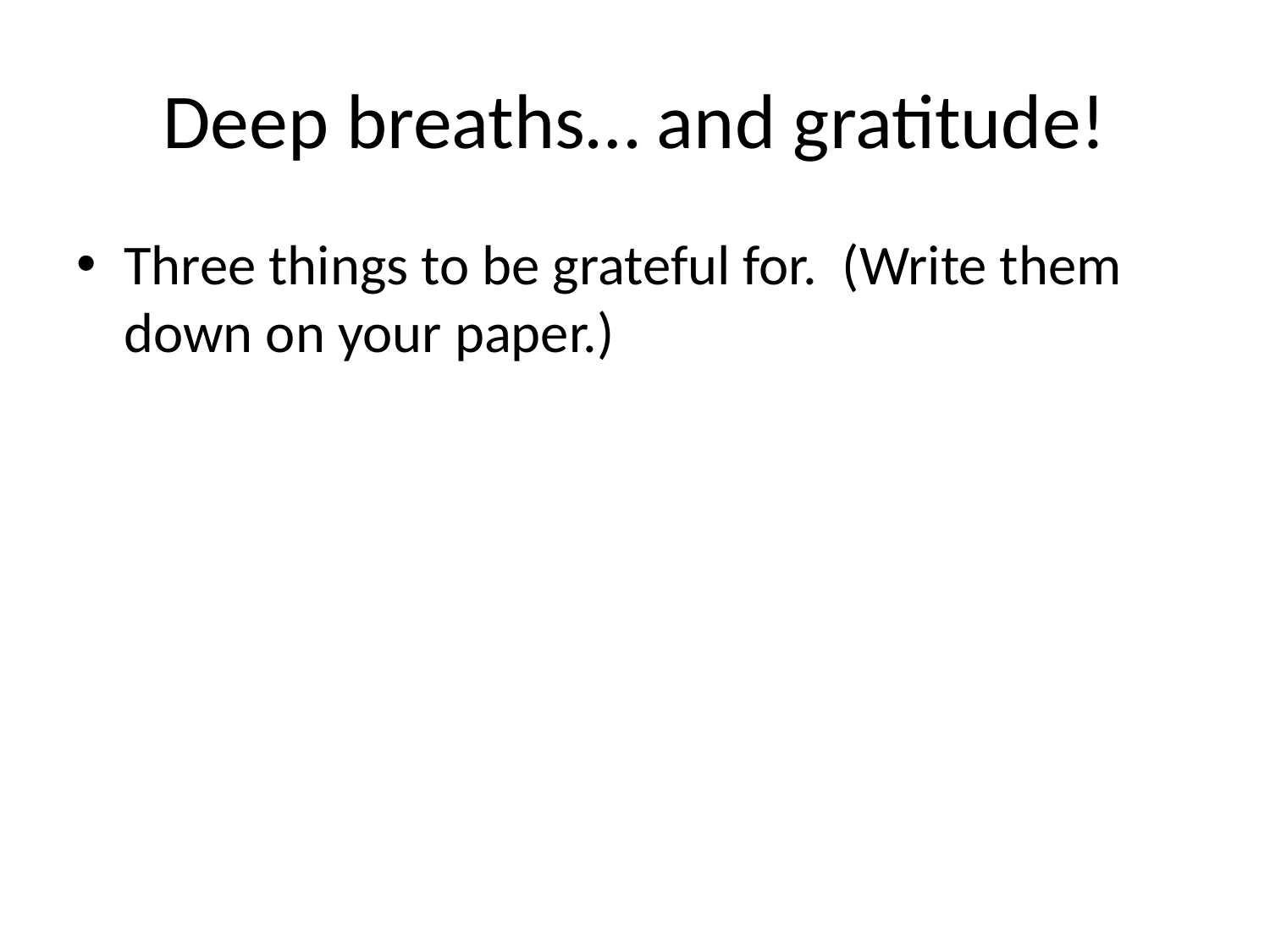

# Deep breaths… and gratitude!
Three things to be grateful for.  (Write them down on your paper.)